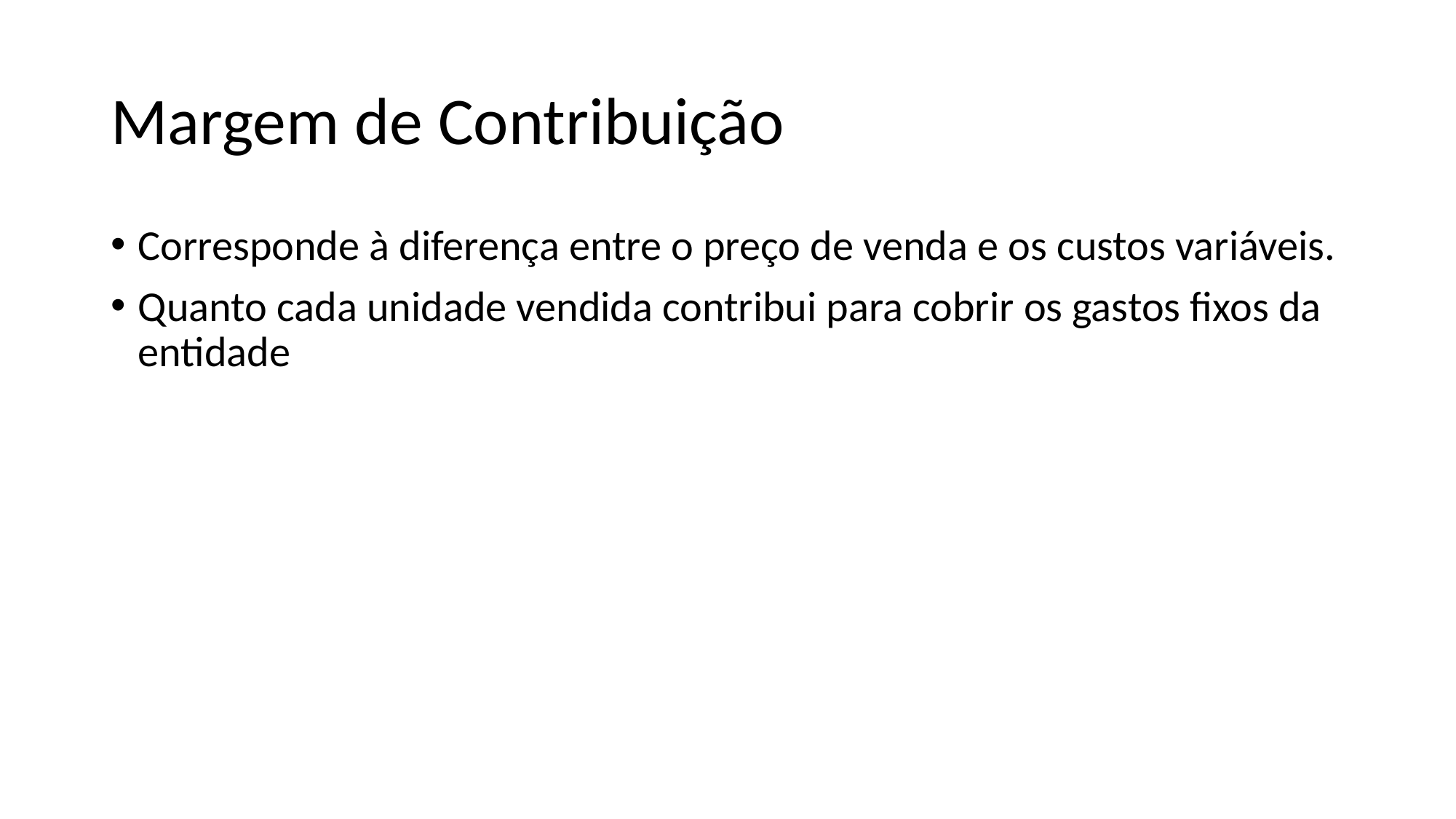

# Margem de Contribuição
Corresponde à diferença entre o preço de venda e os custos variáveis.
Quanto cada unidade vendida contribui para cobrir os gastos fixos da entidade